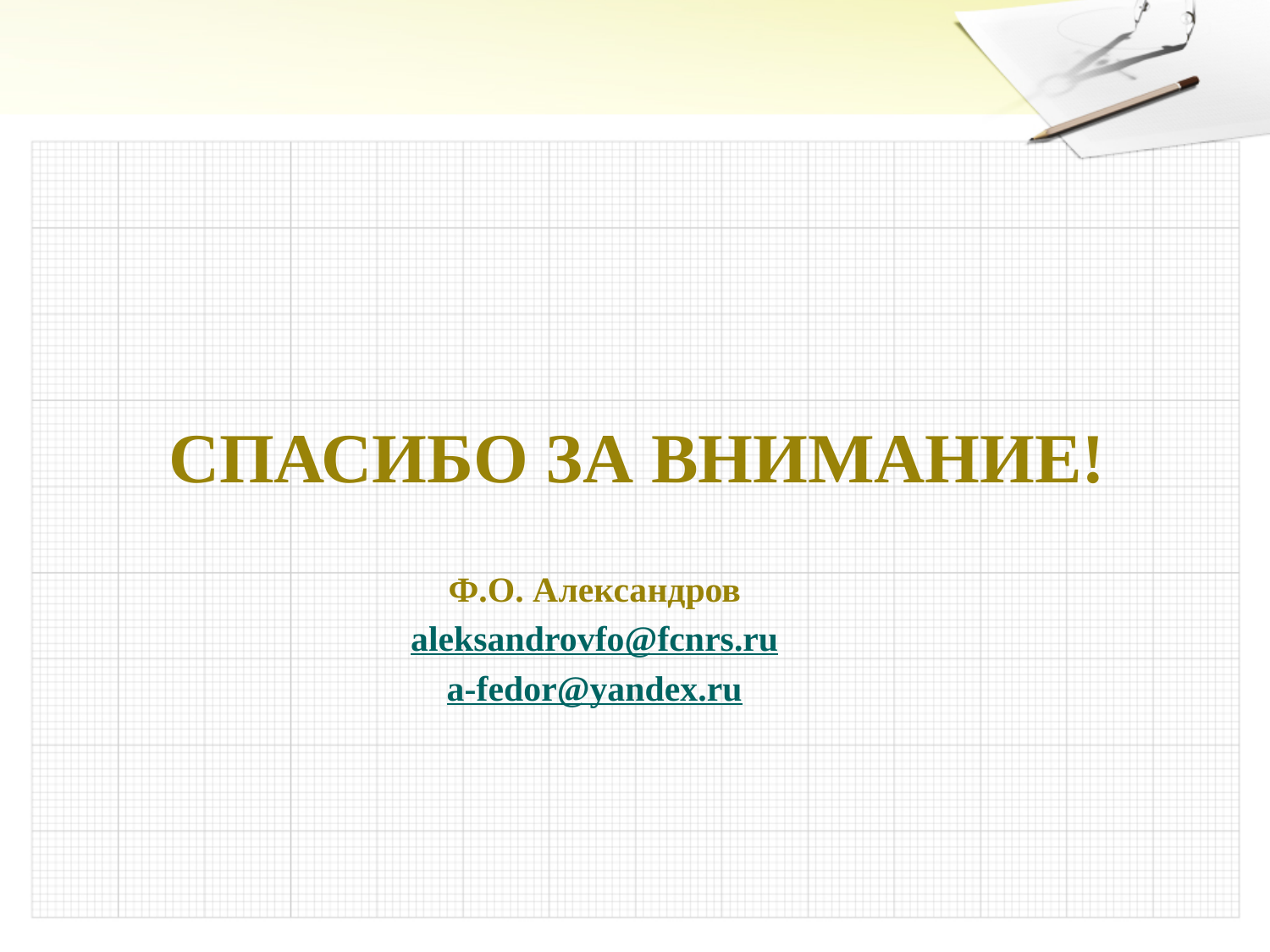

# Спасибо за внимание!
Ф.О. Александров
aleksandrovfo@fcnrs.ru
a-fedor@yandex.ru